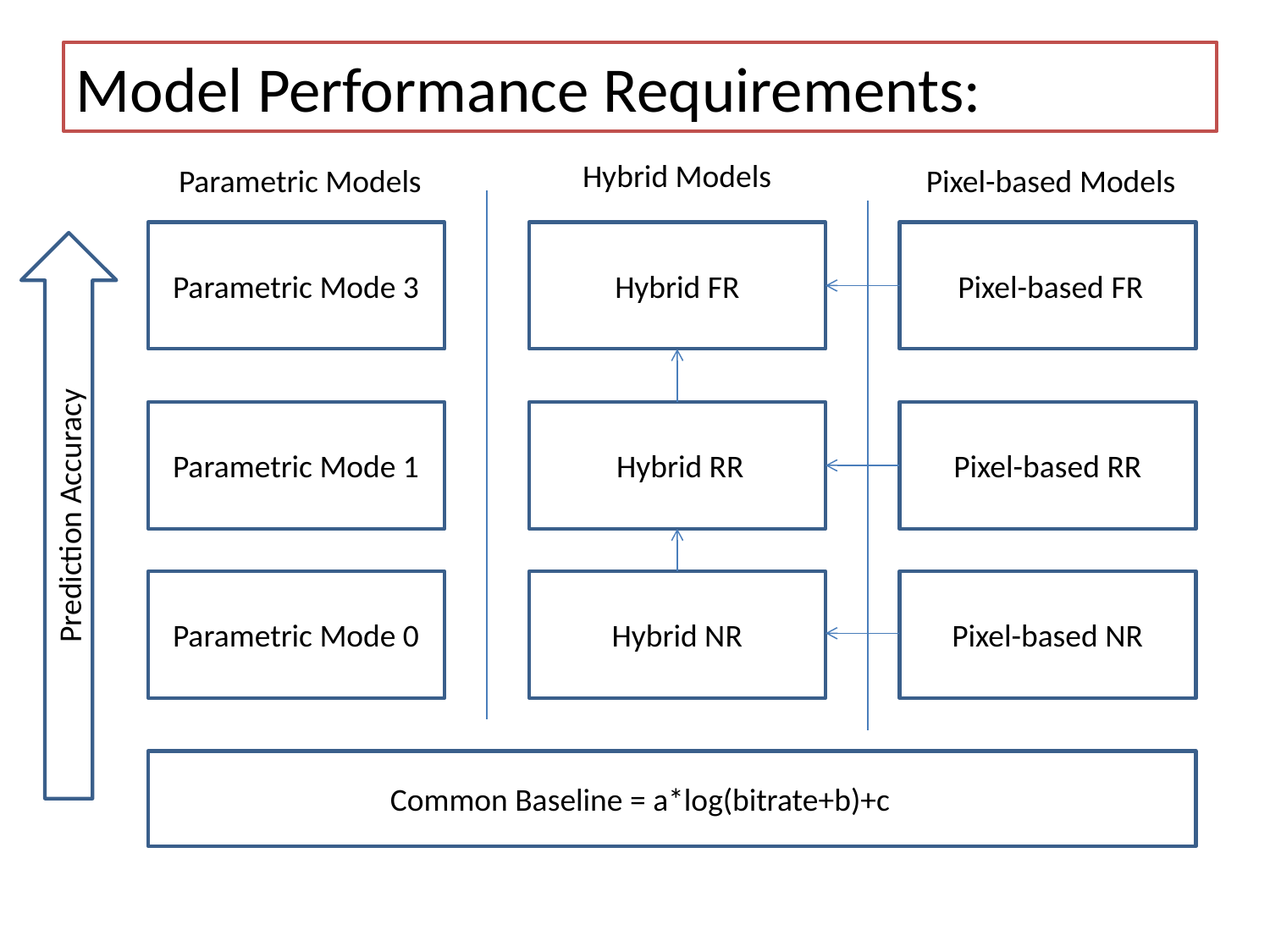

Model Performance Requirements:
Hybrid Models
Parametric Models
Pixel-based Models

Parametric Mode 3
Hybrid FR
Pixel-based FR

Parametric Mode 1
Hybrid RR
Pixel-based RR
Prediction Accuracy

Parametric Mode 0
Hybrid NR
Pixel-based NR

Common Baseline = a*log(bitrate+b)+c